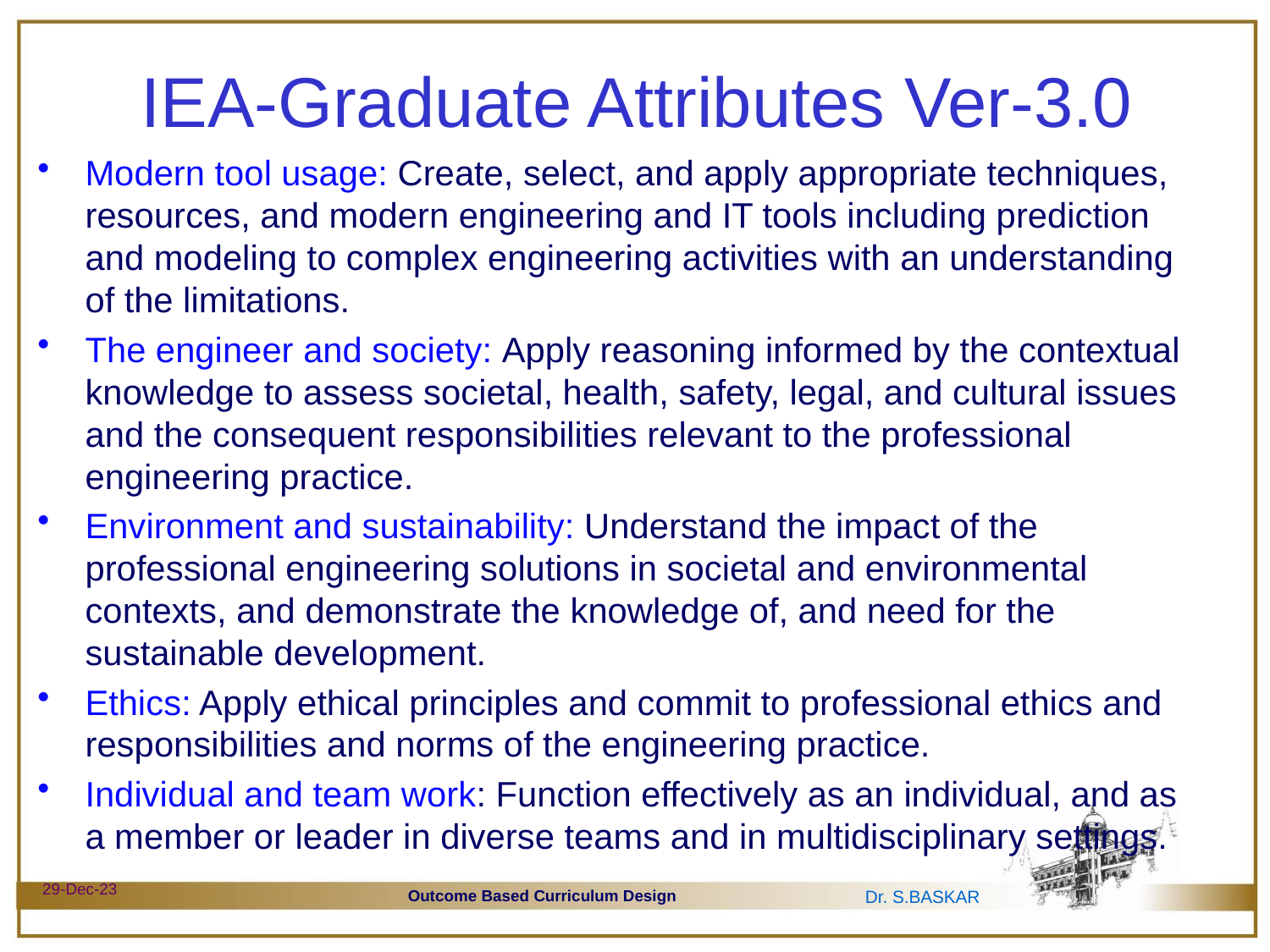

# IEA-Graduate Attributes Ver-3.0
Modern tool usage: Create, select, and apply appropriate techniques, resources, and modern engineering and IT tools including prediction and modeling to complex engineering activities with an understanding of the limitations.
The engineer and society: Apply reasoning informed by the contextual knowledge to assess societal, health, safety, legal, and cultural issues and the consequent responsibilities relevant to the professional engineering practice.
Environment and sustainability: Understand the impact of the professional engineering solutions in societal and environmental contexts, and demonstrate the knowledge of, and need for the sustainable development.
Ethics: Apply ethical principles and commit to professional ethics and responsibilities and norms of the engineering practice.
Individual and team work: Function effectively as an individual, and as a member or leader in diverse teams and in multidisciplinary settings.
29-Dec-23